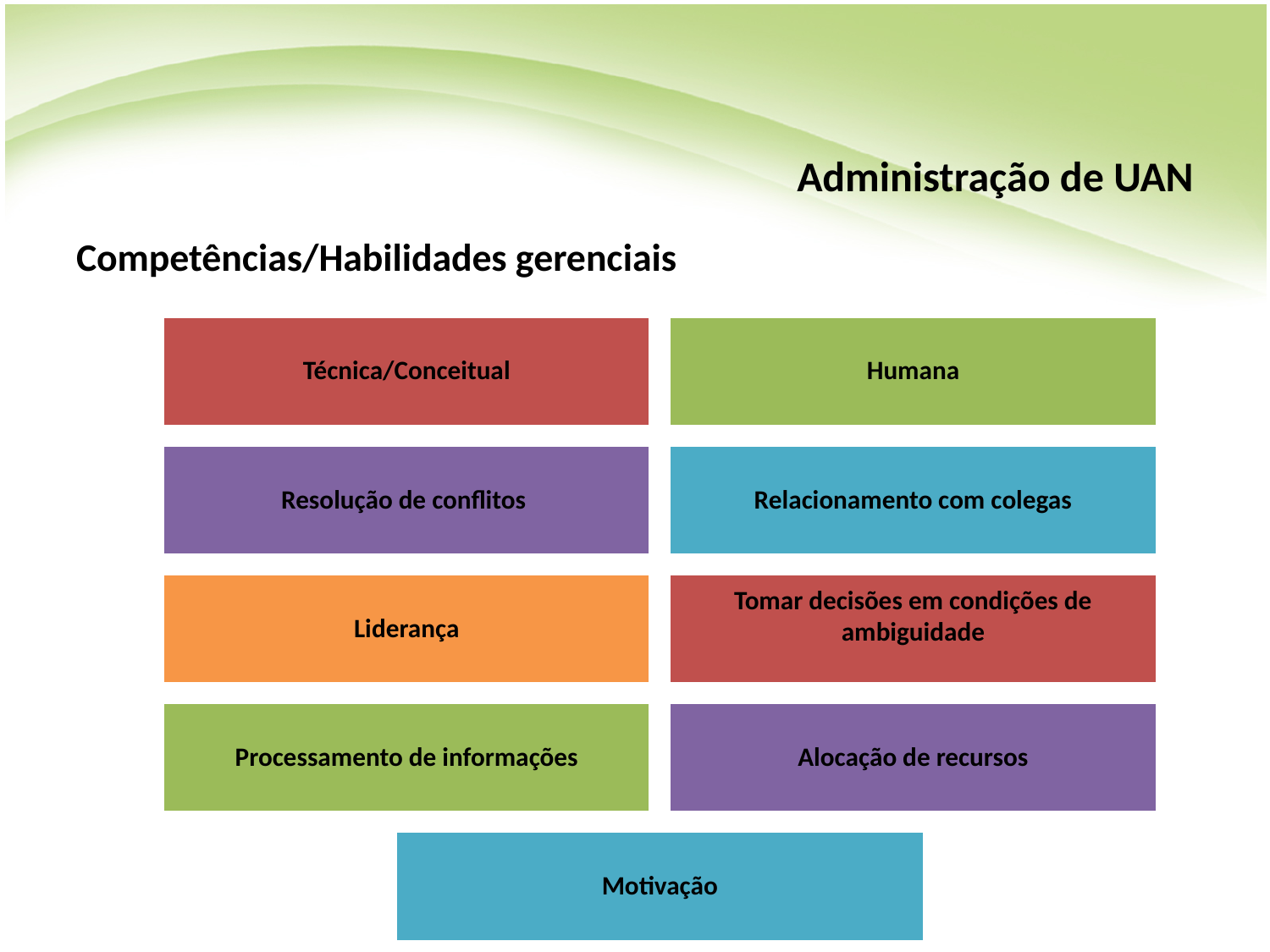

# Administração de UAN
Competências/Habilidades gerenciais

Técnica/Conceitual
Humana
Resolução de conflitos
Relacionamento com colegas
Liderança
Tomar decisões em condições de ambiguidade

Processamento de informações
Alocação de recursos
Motivação